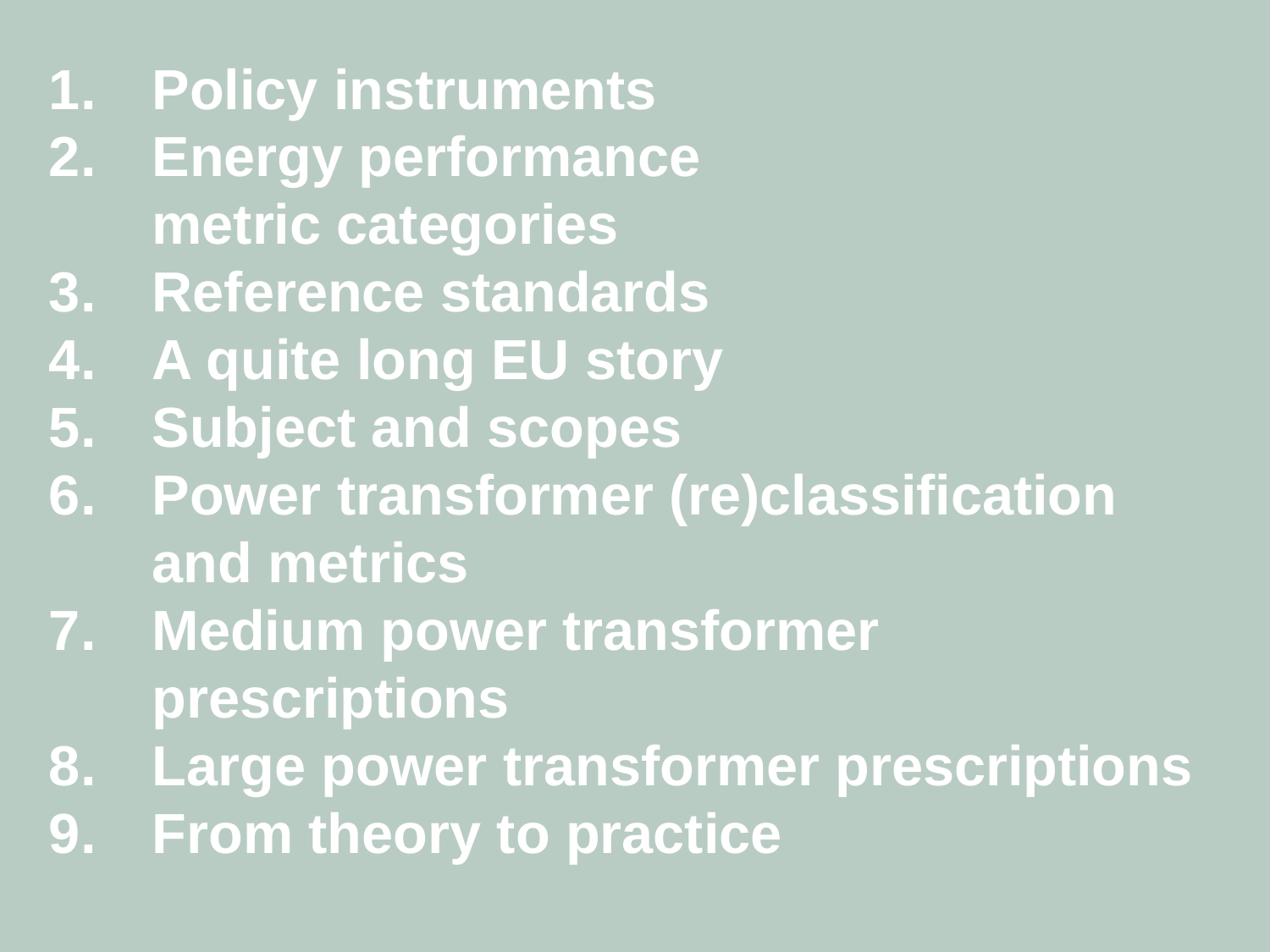

Policy instruments
Energy performance
metric categories
Reference standards
A quite long EU story
Subject and scopes
Power transformer (re)classification and metrics
Medium power transformer prescriptions
Large power transformer prescriptions
From theory to practice